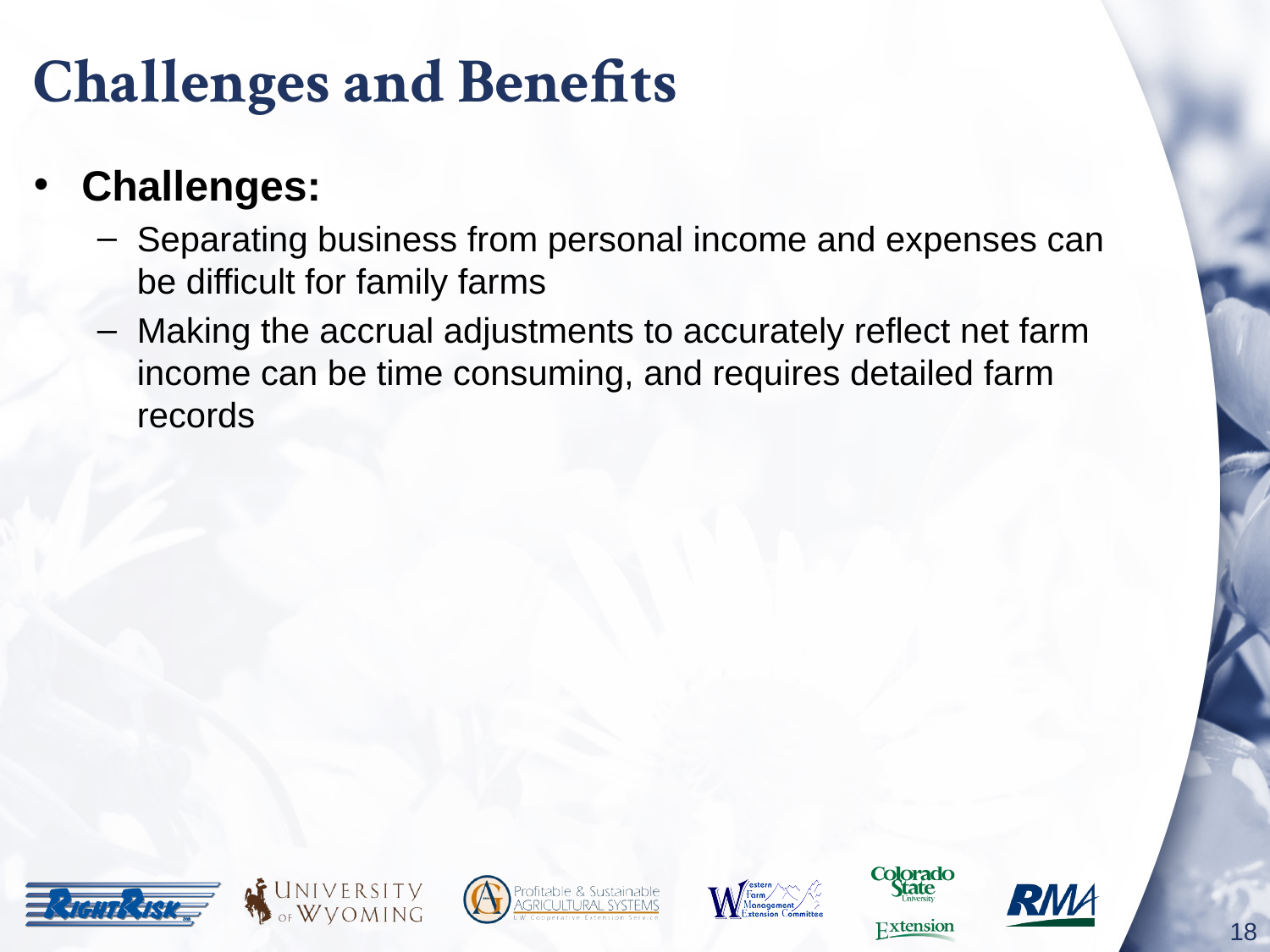

# Challenges and Benefits
Challenges:
Separating business from personal income and expenses can be difficult for family farms
Making the accrual adjustments to accurately reflect net farm income can be time consuming, and requires detailed farm records